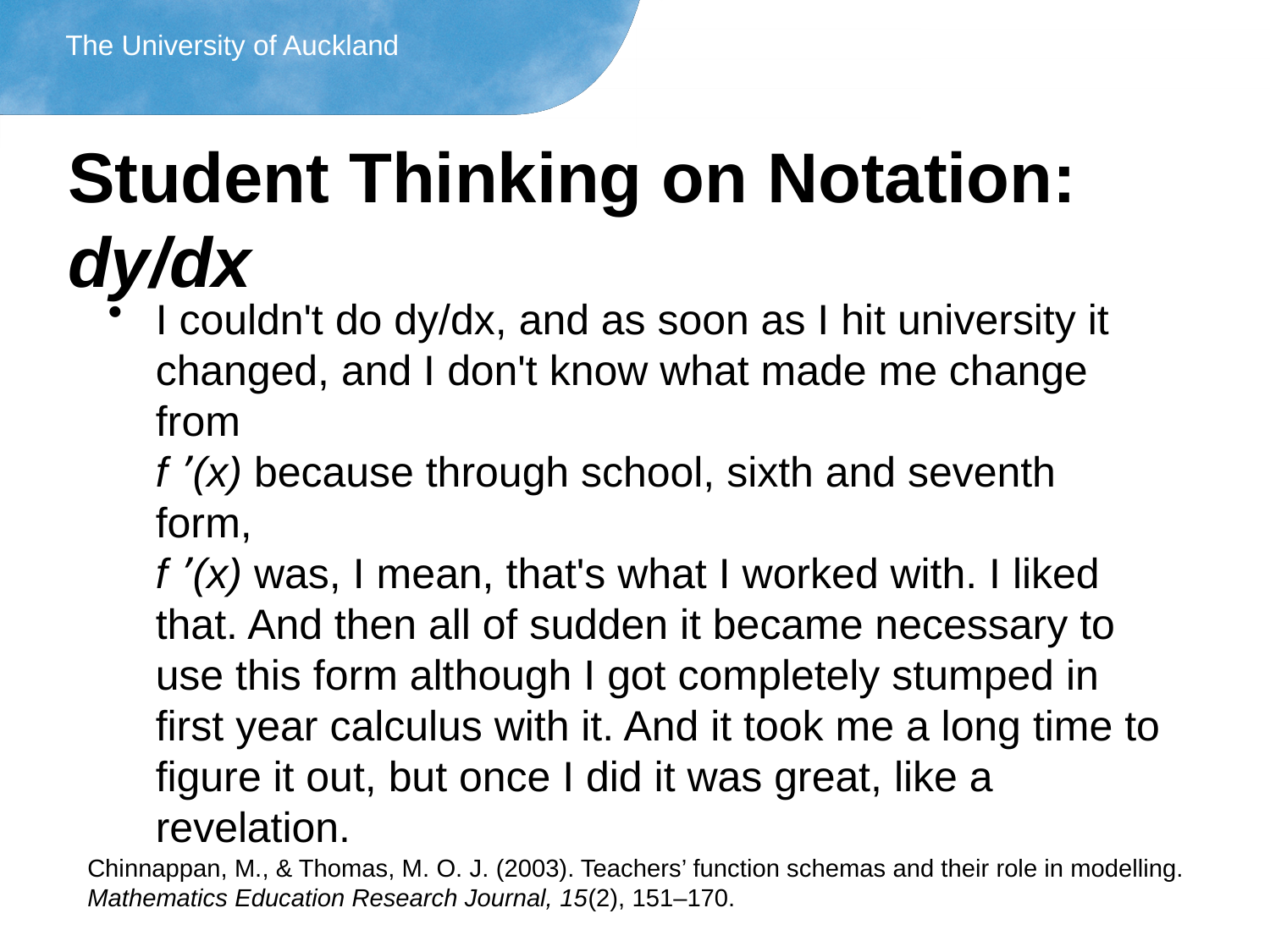

The University of Auckland
# Student Thinking on Notation: dy/dx
I couldn't do dy/dx, and as soon as I hit university it changed, and I don't know what made me change from
f ’(x) because through school, sixth and seventh form,
f ’(x) was, I mean, that's what I worked with. I liked that. And then all of sudden it became necessary to use this form although I got completely stumped in first year calculus with it. And it took me a long time to figure it out, but once I did it was great, like a revelation.

Chinnappan, M., & Thomas, M. O. J. (2003). Teachers’ function schemas and their role in modelling. Mathematics Education Research Journal, 15(2), 151–170.